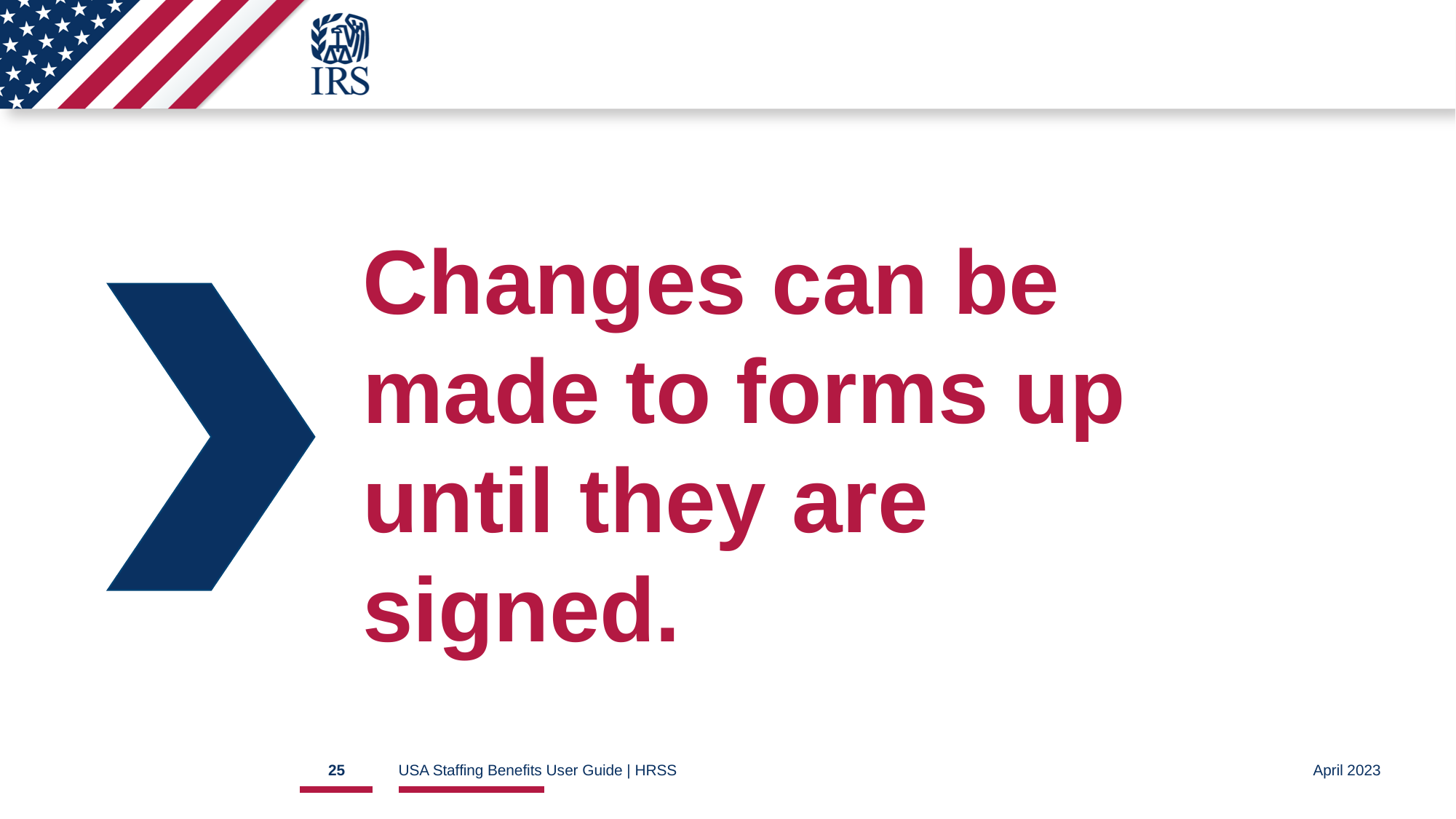

# Benefits Information Changes 2
Changes can be made to forms up until they are signed.
25
USA Staffing Benefits User Guide | HRSS
April 2023